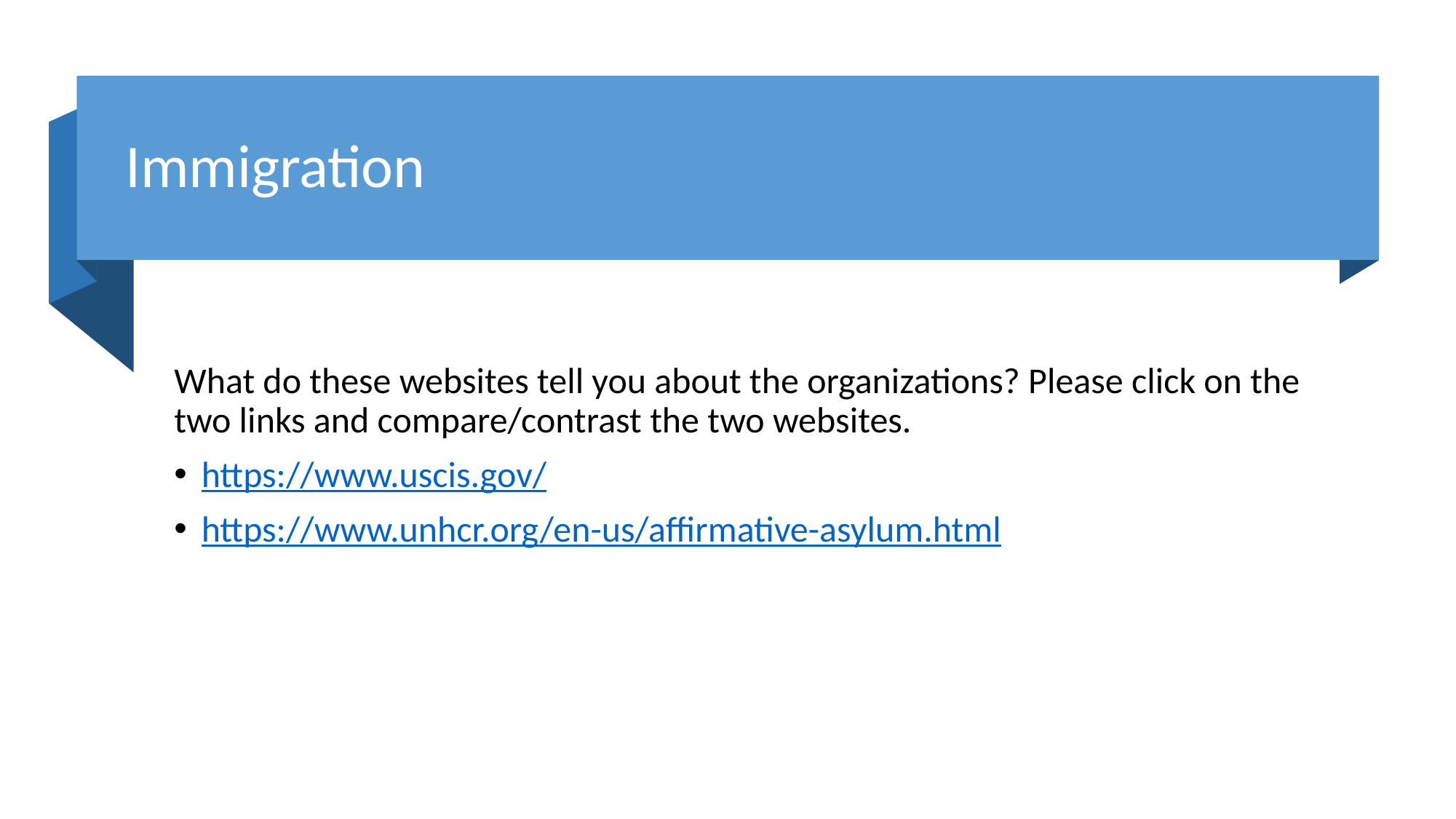

# Immigration

What do these websites tell you about the organizations? Please click on the two links and compare/contrast the two websites.
https://www.uscis.gov/
https://www.unhcr.org/en-us/affirmative-asylum.html